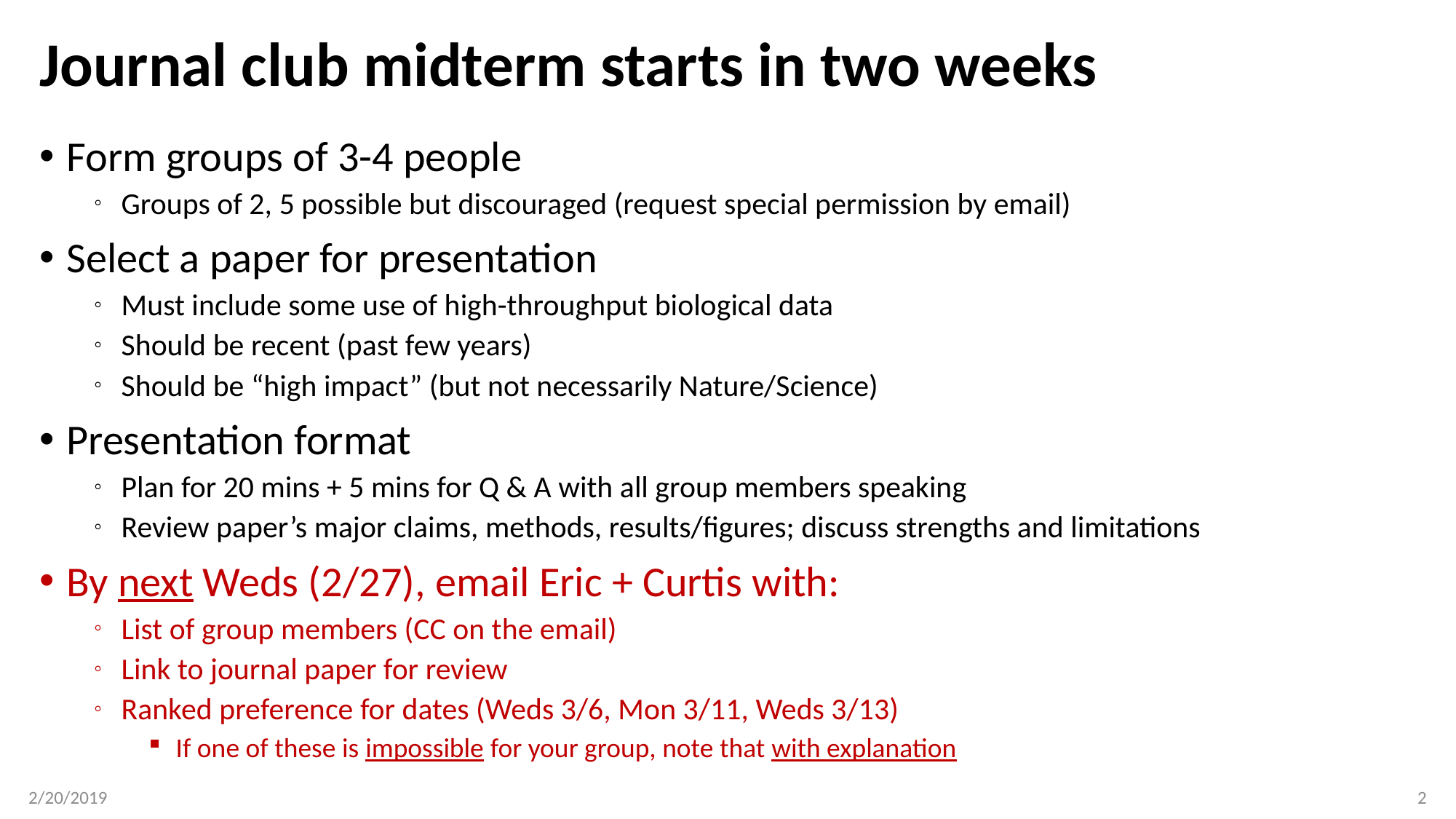

# Journal club midterm starts in two weeks
Form groups of 3-4 people
Groups of 2, 5 possible but discouraged (request special permission by email)
Select a paper for presentation
Must include some use of high-throughput biological data
Should be recent (past few years)
Should be “high impact” (but not necessarily Nature/Science)
Presentation format
Plan for 20 mins + 5 mins for Q & A with all group members speaking
Review paper’s major claims, methods, results/figures; discuss strengths and limitations
By next Weds (2/27), email Eric + Curtis with:
List of group members (CC on the email)
Link to journal paper for review
Ranked preference for dates (Weds 3/6, Mon 3/11, Weds 3/13)
If one of these is impossible for your group, note that with explanation

2/20/2019
2